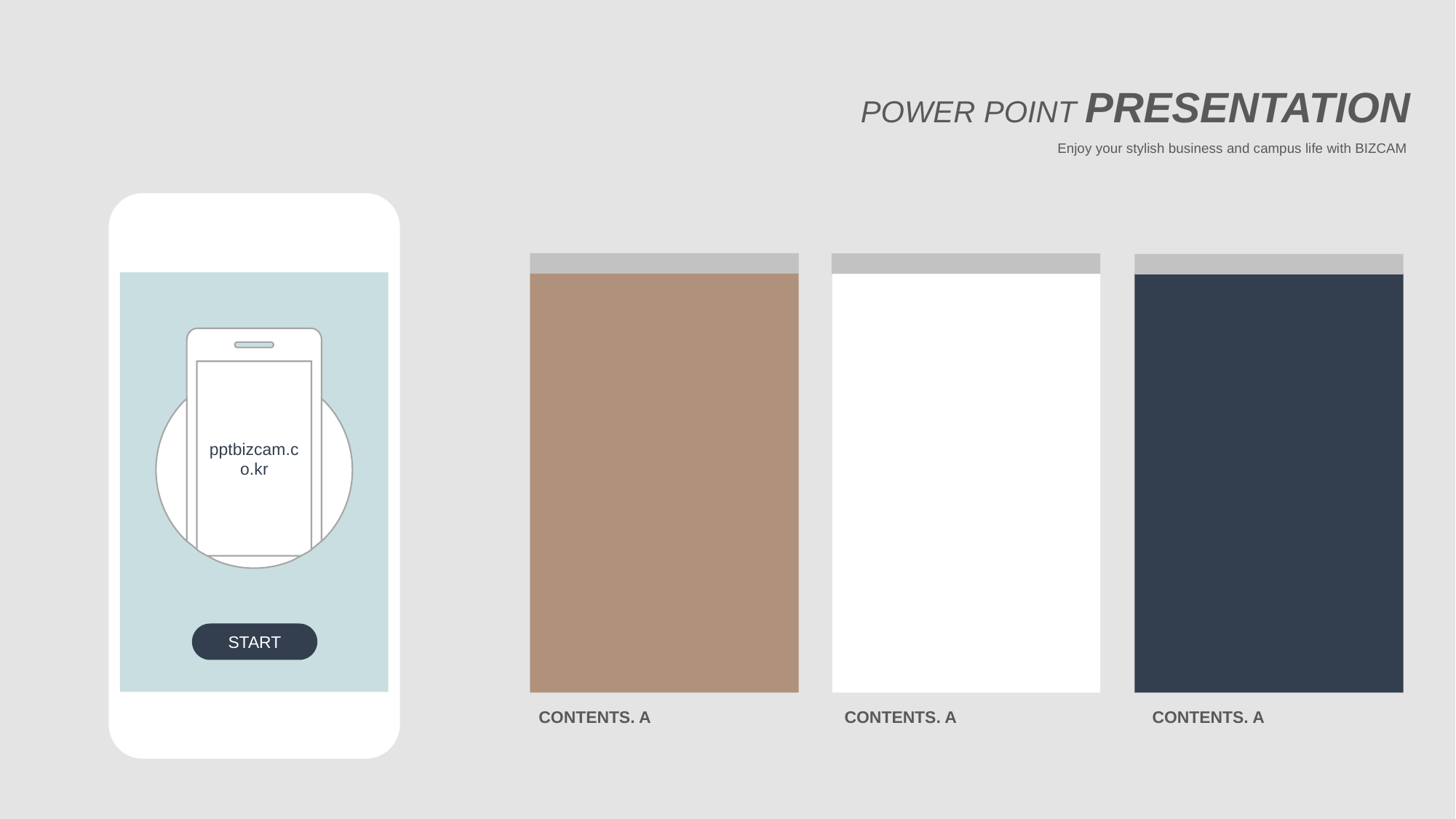

POWER POINT PRESENTATION
Enjoy your stylish business and campus life with BIZCAM

pptbizcam.co.kr

START
CONTENTS. A
CONTENTS. A
CONTENTS. A